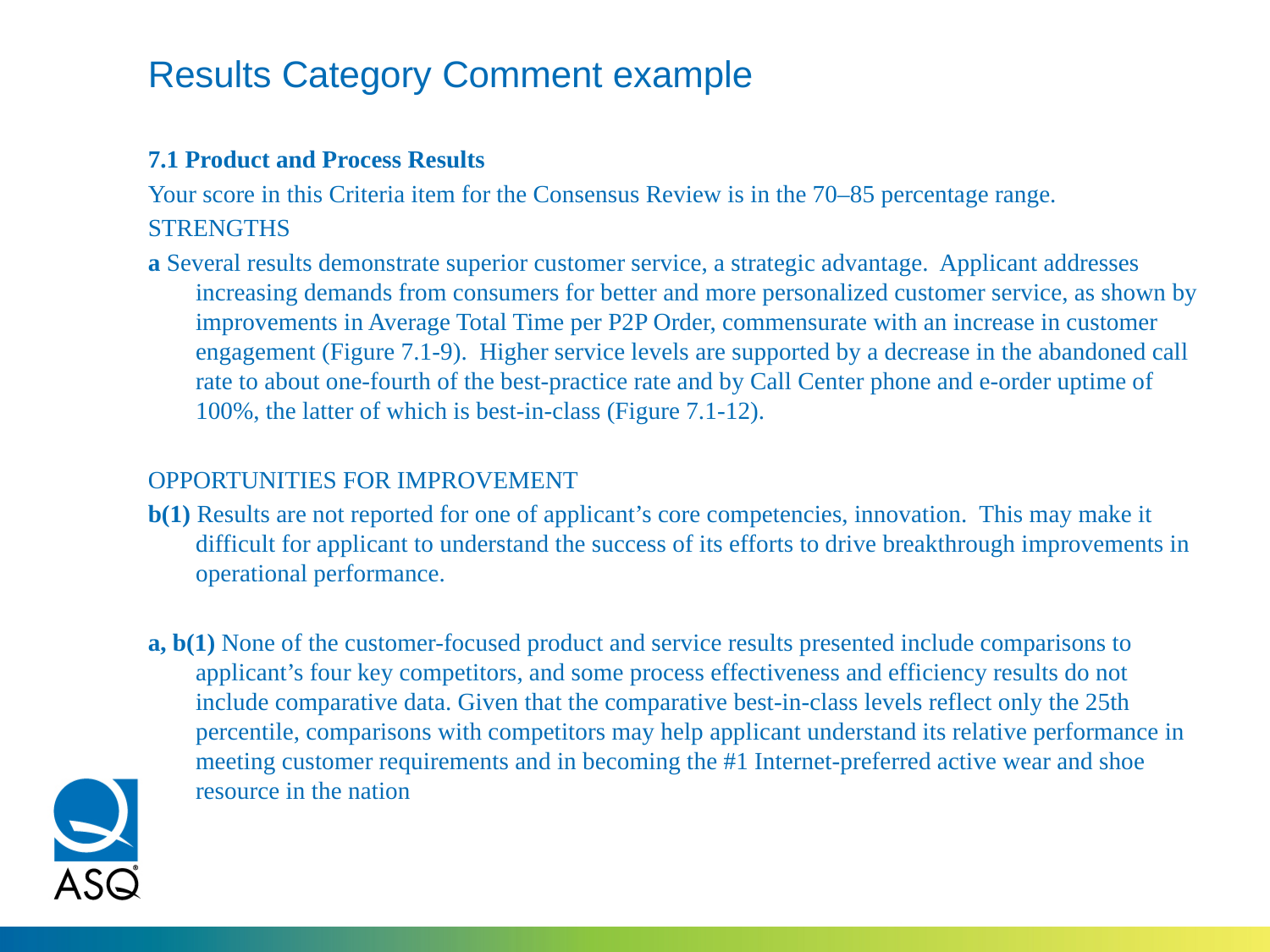

# Results Category Comment example
7.1 Product and Process Results
Your score in this Criteria item for the Consensus Review is in the 70–85 percentage range.
STRENGTHS
a Several results demonstrate superior customer service, a strategic advantage.  Applicant addresses increasing demands from consumers for better and more personalized customer service, as shown by improvements in Average Total Time per P2P Order, commensurate with an increase in customer engagement (Figure 7.1-9).  Higher service levels are supported by a decrease in the abandoned call rate to about one-fourth of the best-practice rate and by Call Center phone and e-order uptime of 100%, the latter of which is best-in-class (Figure 7.1-12).

OPPORTUNITIES FOR IMPROVEMENT
b(1) Results are not reported for one of applicant’s core competencies, innovation.  This may make it difficult for applicant to understand the success of its efforts to drive breakthrough improvements in operational performance.

a, b(1) None of the customer-focused product and service results presented include comparisons to applicant’s four key competitors, and some process effectiveness and efficiency results do not include comparative data. Given that the comparative best-in-class levels reflect only the 25th percentile, comparisons with competitors may help applicant understand its relative performance in meeting customer requirements and in becoming the #1 Internet-preferred active wear and shoe resource in the nation